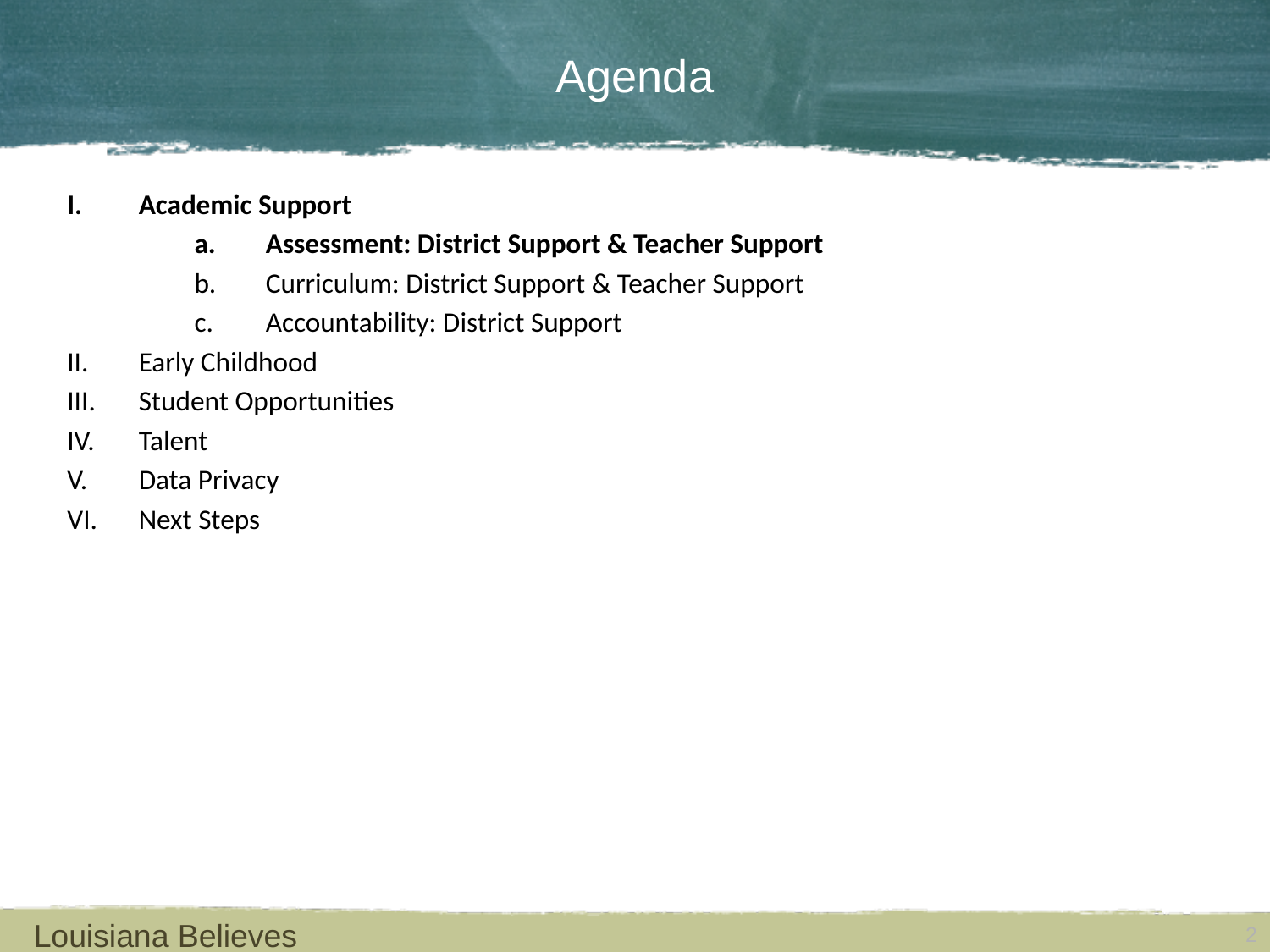

# Agenda
Academic Support
Assessment: District Support & Teacher Support
Curriculum: District Support & Teacher Support
Accountability: District Support
Early Childhood
Student Opportunities
Talent
Data Privacy
Next Steps

Louisiana Believes
2